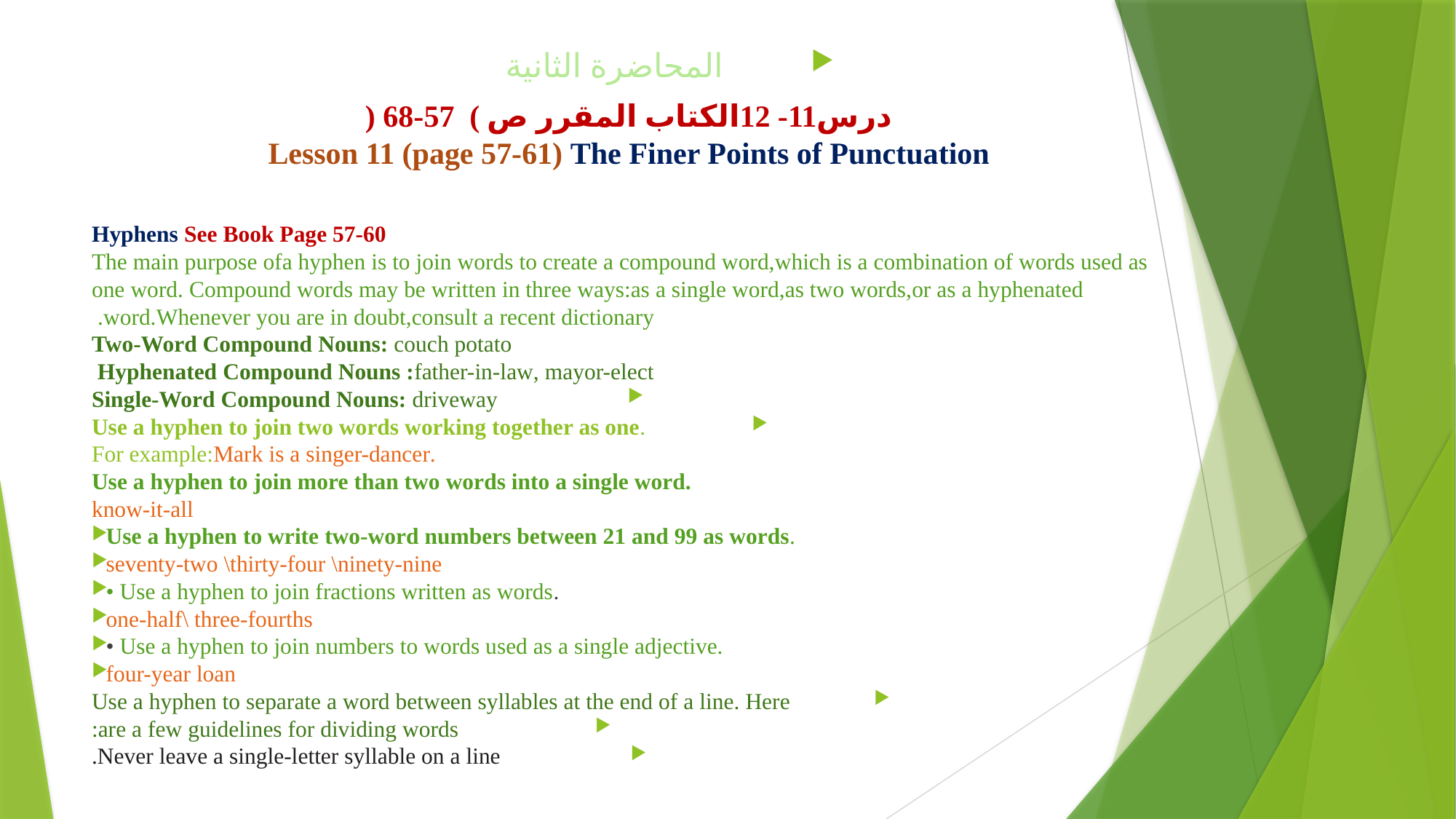

المحاضرة الثانية
درس11- 12الكتاب المقرر ص )  57-68 (
Lesson 11 (page 57-61) The Finer Points of Punctuation

Hyphens See Book Page 57-60
The main purpose ofa hyphen is to join words to create a compound word,which is a combination of words used as one word. Compound words may be written in three ways:as a single word,as two words,or as a hyphenated word.Whenever you are in doubt,consult a recent dictionary.
Two-Word Compound Nouns: couch potato
 Hyphenated Compound Nouns :father-in-law, mayor-elect
Single-Word Compound Nouns: driveway
Use a hyphen to join two words working together as one.
For example:Mark is a singer-dancer.
Use a hyphen to join more than two words into a single word.
know-it-all
Use a hyphen to write two-word numbers between 21 and 99 as words.
seventy-two \thirty-four \ninety-nine
• Use a hyphen to join fractions written as words.
one-half\ three-fourths
• Use a hyphen to join numbers to words used as a single adjective.
four-year loan
Use a hyphen to separate a word between syllables at the end of a line. Here
are a few guidelines for dividing words:
Never leave a single-letter syllable on a line.